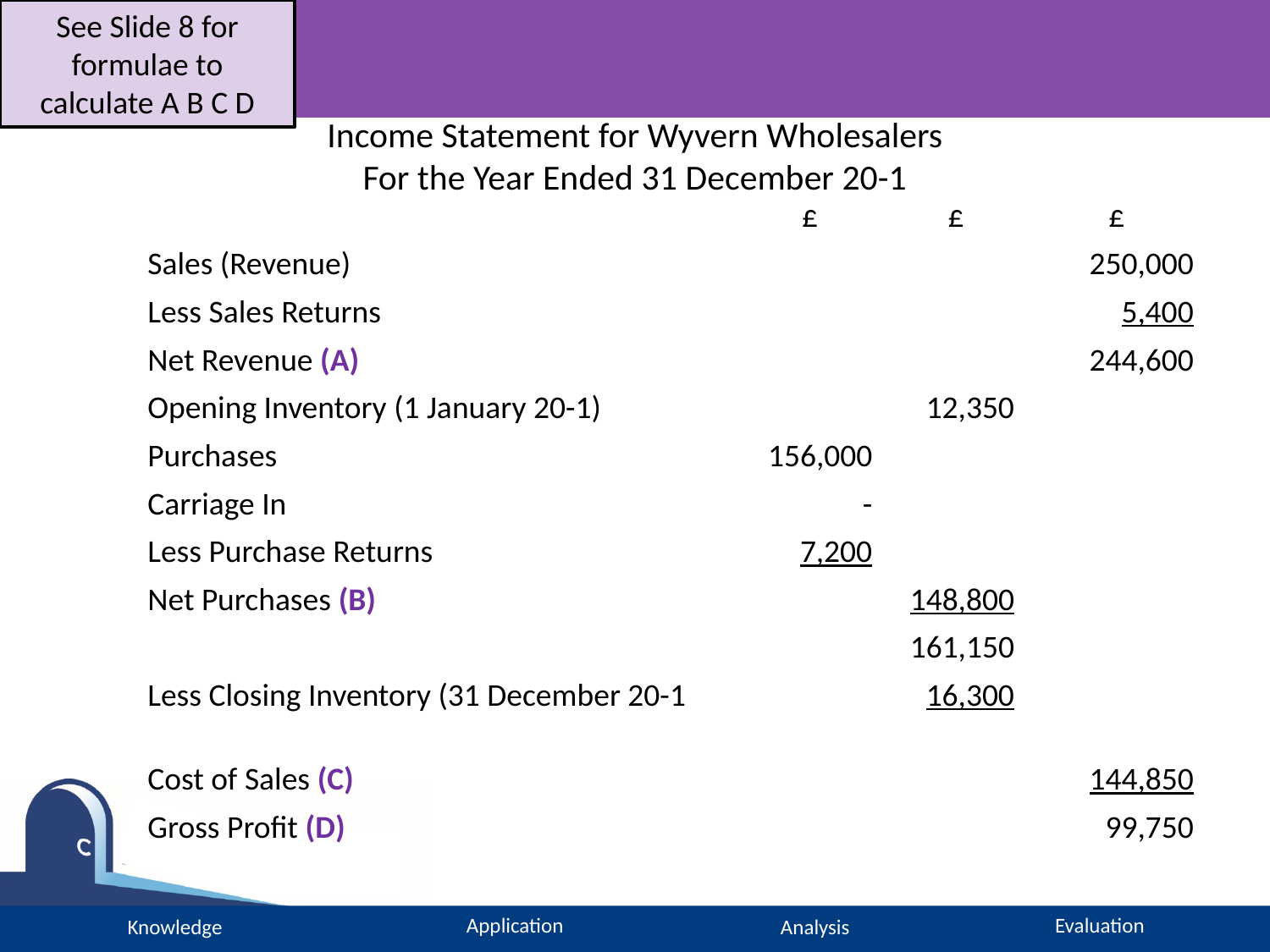

See Slide 8 for formulae to calculate A B C D
# Income Statement for Wyvern Wholesalers For the Year Ended 31 December 20-1
|  | £ | £ | £ |
| --- | --- | --- | --- |
| Sales (Revenue) |  |  | 250,000 |
| Less Sales Returns |  |  | 5,400 |
| Net Revenue (A) |  |  | 244,600 |
| Opening Inventory (1 January 20-1) |  | 12,350 |  |
| Purchases | 156,000 |  |  |
| Carriage In | - |  |  |
| Less Purchase Returns | 7,200 |  |  |
| Net Purchases (B) |  | 148,800 |  |
|  |  | 161,150 |  |
| Less Closing Inventory (31 December 20-1 |  | 16,300 |  |
| Cost of Sales (C) |  |  | 144,850 |
| Gross Profit (D) |  |  | 99,750 |